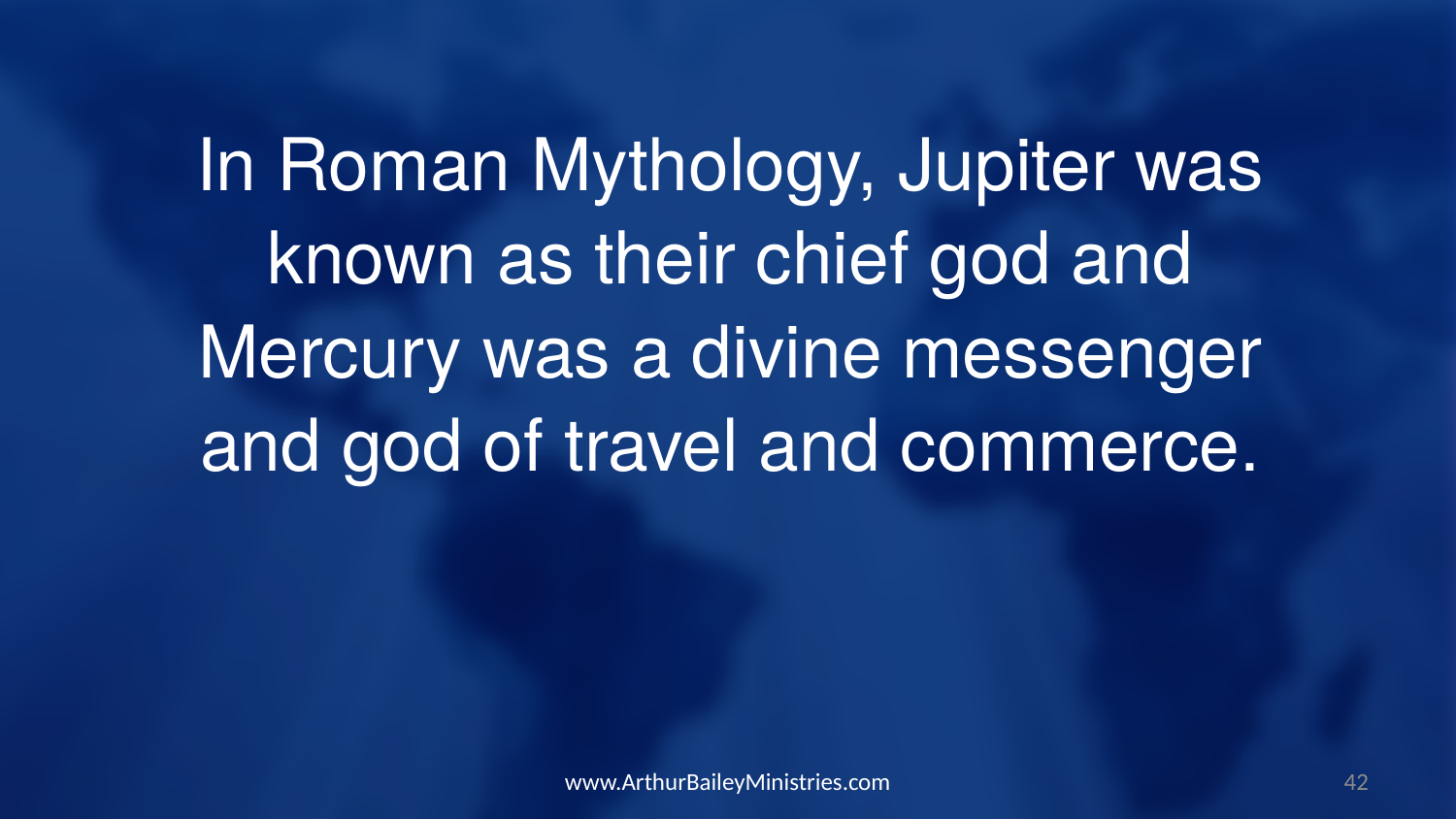

In Roman Mythology, Jupiter was known as their chief god and Mercury was a divine messenger and god of travel and commerce.

www.ArthurBaileyMinistries.com
42